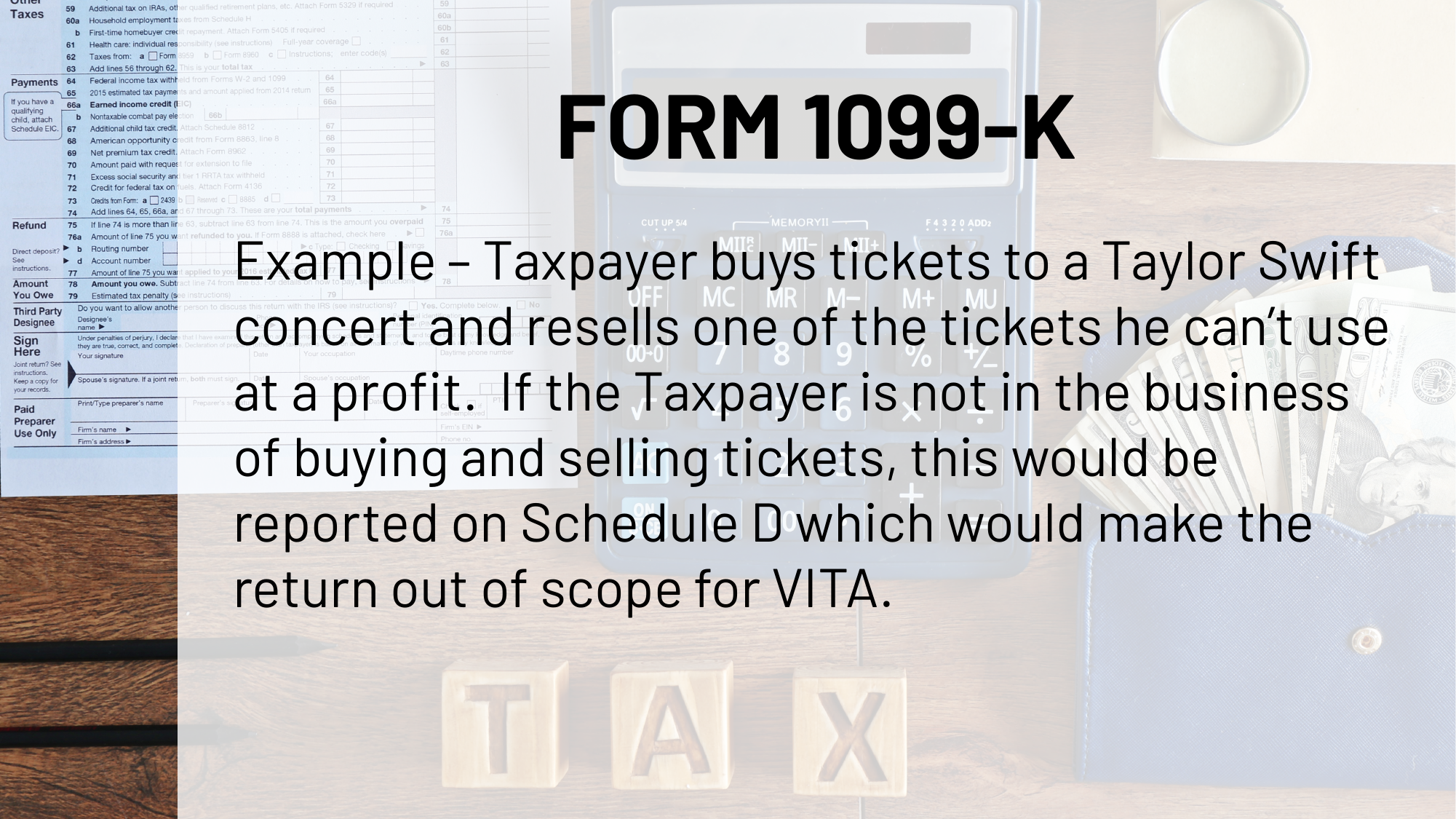

# FORM 1099-K
Example – Taxpayer buys tickets to a Taylor Swift concert and resells one of the tickets he can’t use at a profit.  If the Taxpayer is not in the business of buying and selling tickets, this would be reported on Schedule D which would make the return out of scope for VITA.